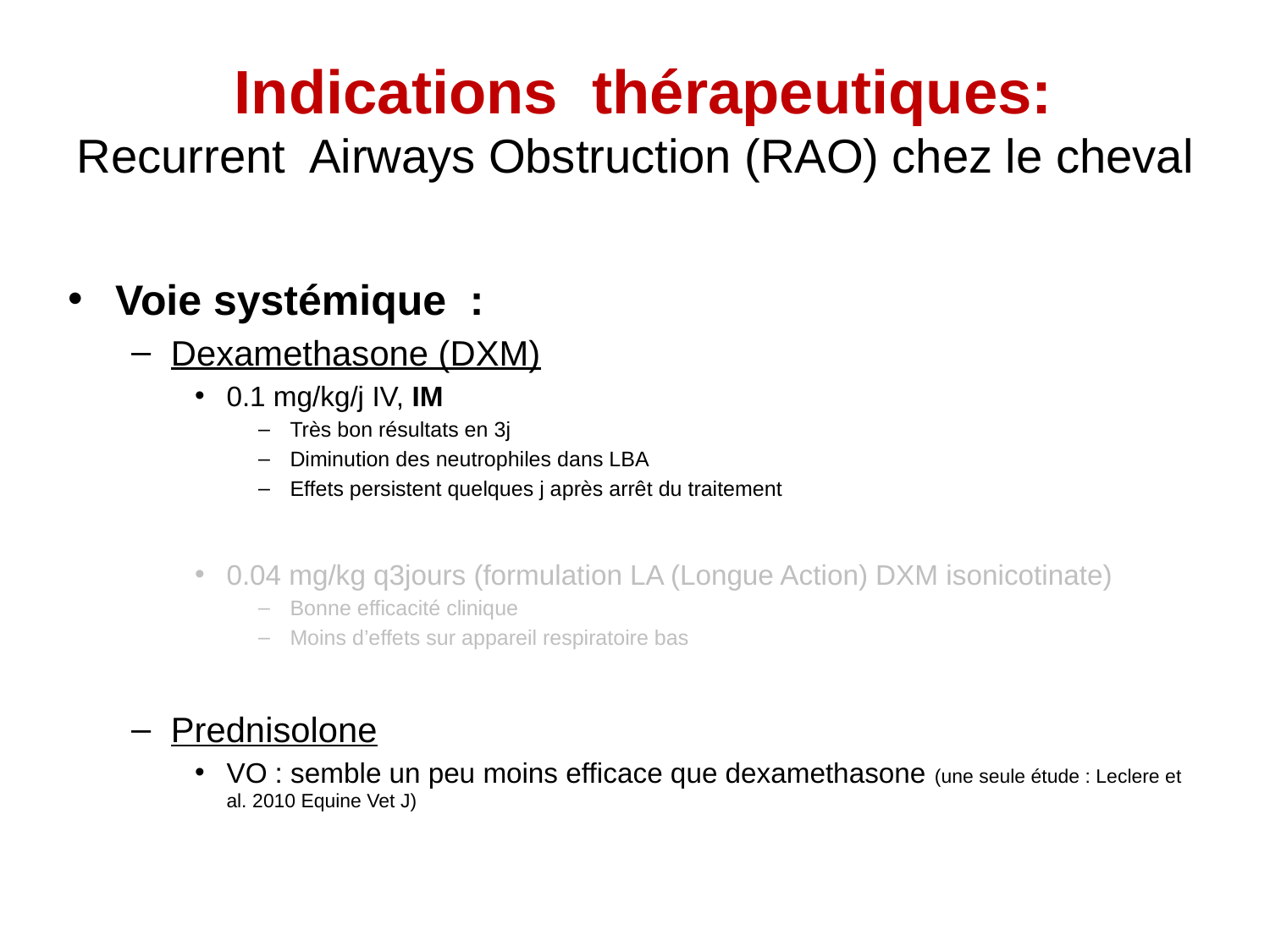

# Indications  thérapeutiques: Recurrent  Airways Obstruction (RAO) chez le cheval
Voie systémique  :
Dexamethasone (DXM)
0.1 mg/kg/j IV, IM
Très bon résultats en 3j
Diminution des neutrophiles dans LBA
Effets persistent quelques j après arrêt du traitement

0.04 mg/kg q3jours (formulation LA (Longue Action) DXM isonicotinate)
Bonne efficacité clinique
Moins d’effets sur appareil respiratoire bas

Prednisolone
VO : semble un peu moins efficace que dexamethasone (une seule étude : Leclere et al. 2010 Equine Vet J)